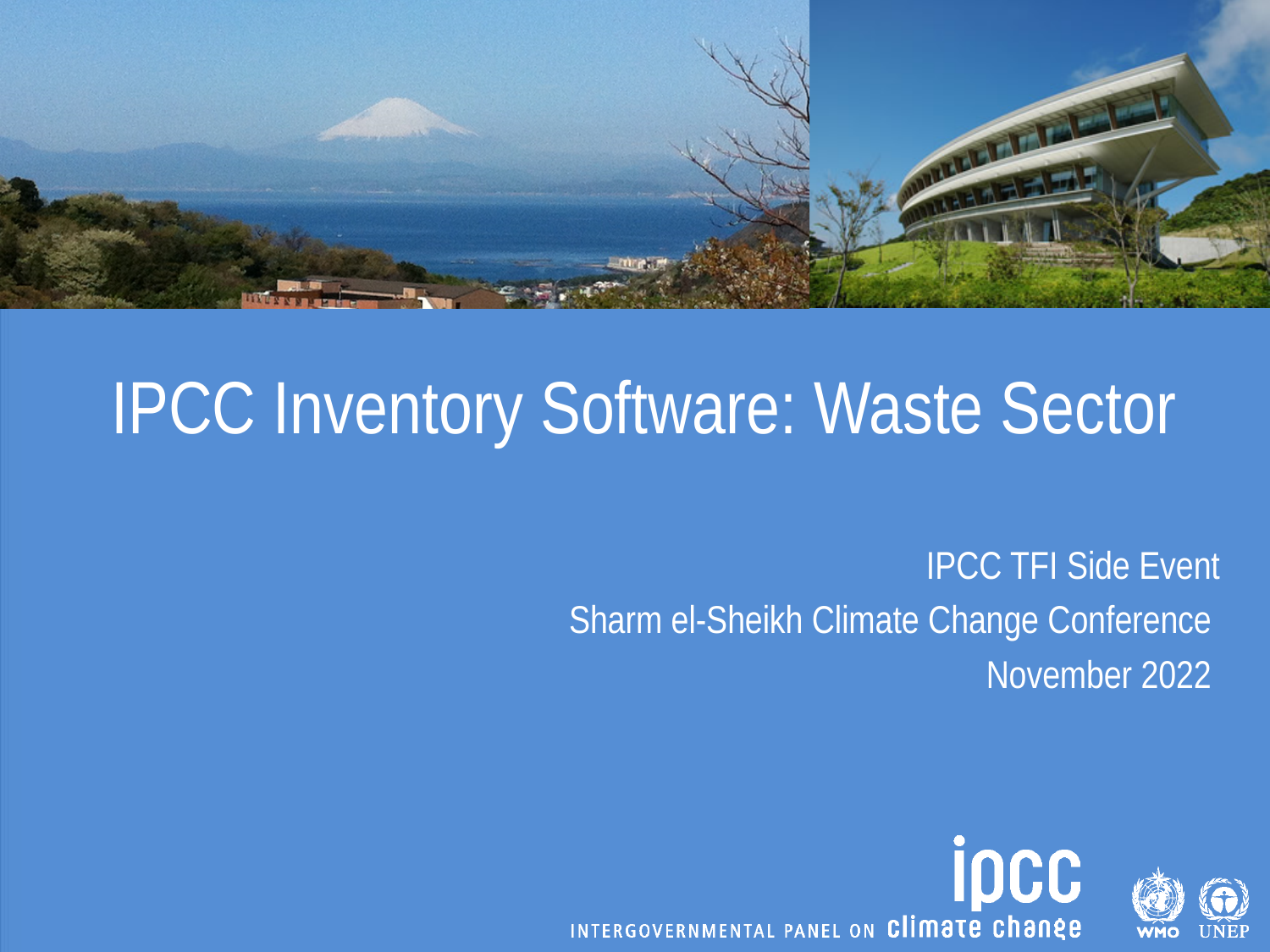

# IPCC Inventory Software: Waste Sector
IPCC TFI Side Event
Sharm el-Sheikh Climate Change Conference
November 2022